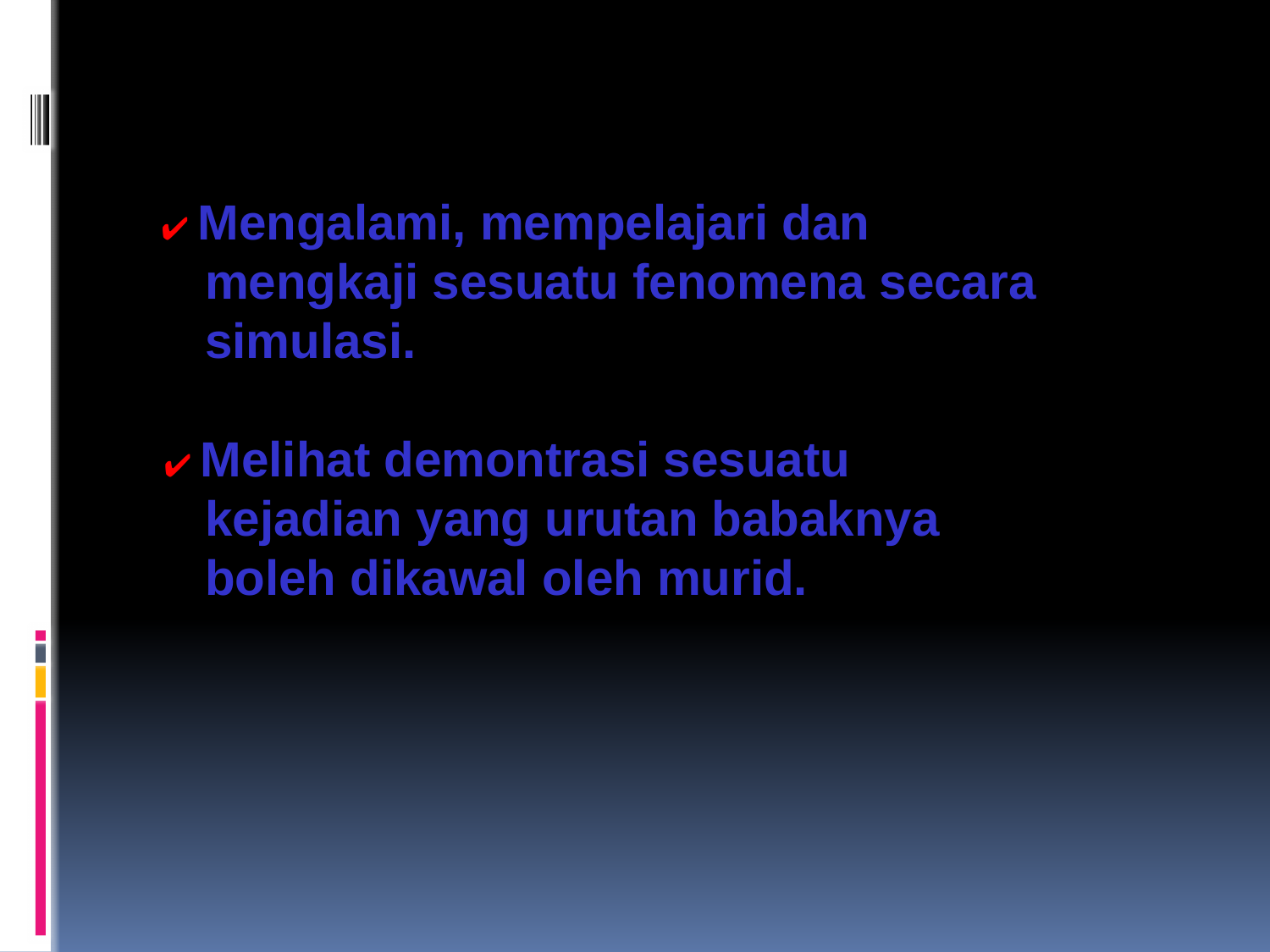

✔ Mengalami, mempelajari dan
    mengkaji sesuatu fenomena secara
    simulasi.
 ✔ Melihat demontrasi sesuatu
    kejadian yang urutan babaknya
    boleh dikawal oleh murid.